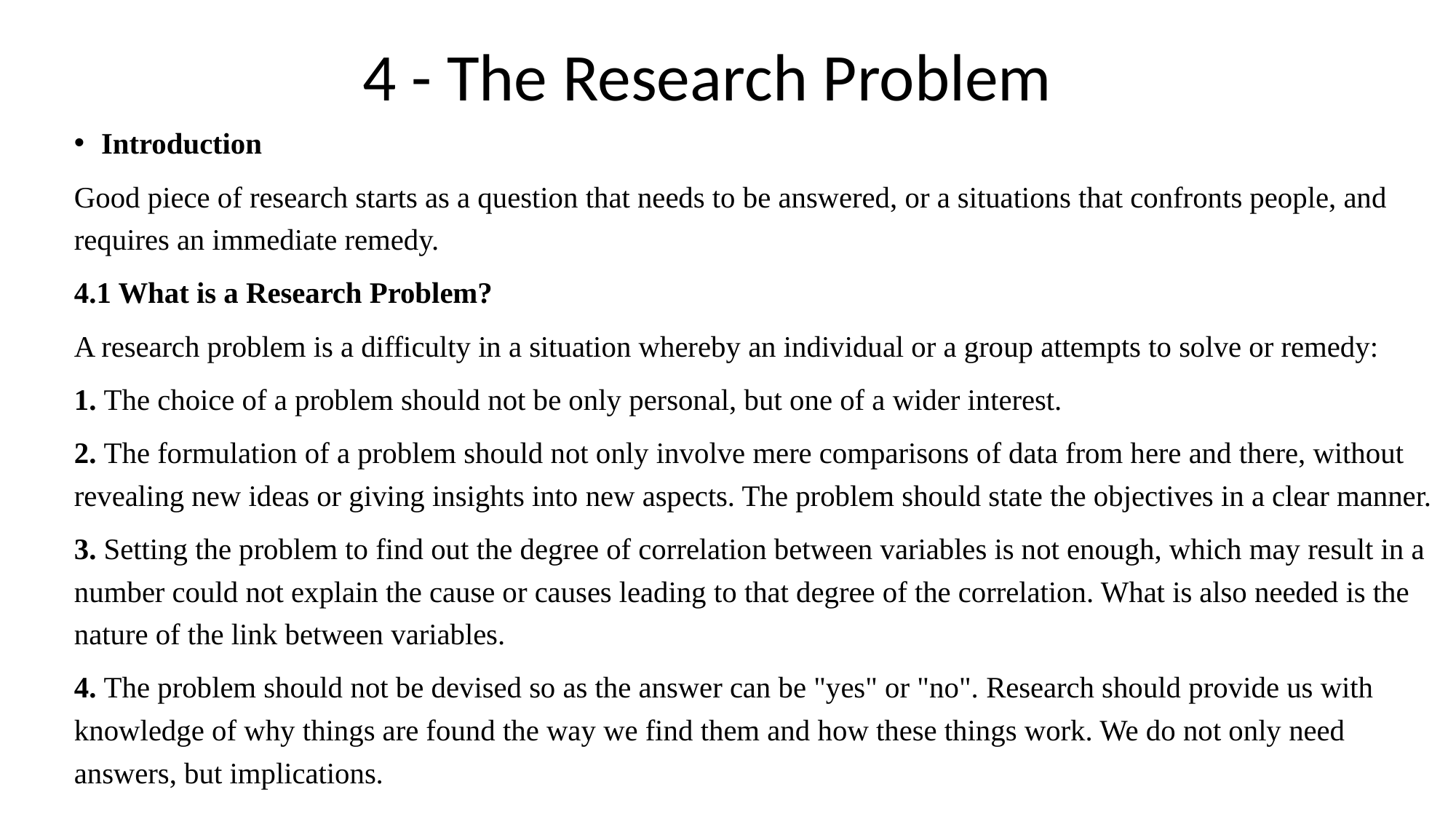

# 4 - The Research Problem
Introduction
Good piece of research starts as a question that needs to be answered, or a situations that confronts people, and requires an immediate remedy.
4.1 What is a Research Problem?
A research problem is a difficulty in a situation whereby an individual or a group attempts to solve or remedy:
1. The choice of a problem should not be only personal, but one of a wider interest.
2. The formulation of a problem should not only involve mere comparisons of data from here and there, without revealing new ideas or giving insights into new aspects. The problem should state the objectives in a clear manner.
3. Setting the problem to find out the degree of correlation between variables is not enough, which may result in a number could not explain the cause or causes leading to that degree of the correlation. What is also needed is the nature of the link between variables.
4. The problem should not be devised so as the answer can be "yes" or "no". Research should provide us with knowledge of why things are found the way we find them and how these things work. We do not only need answers, but implications.